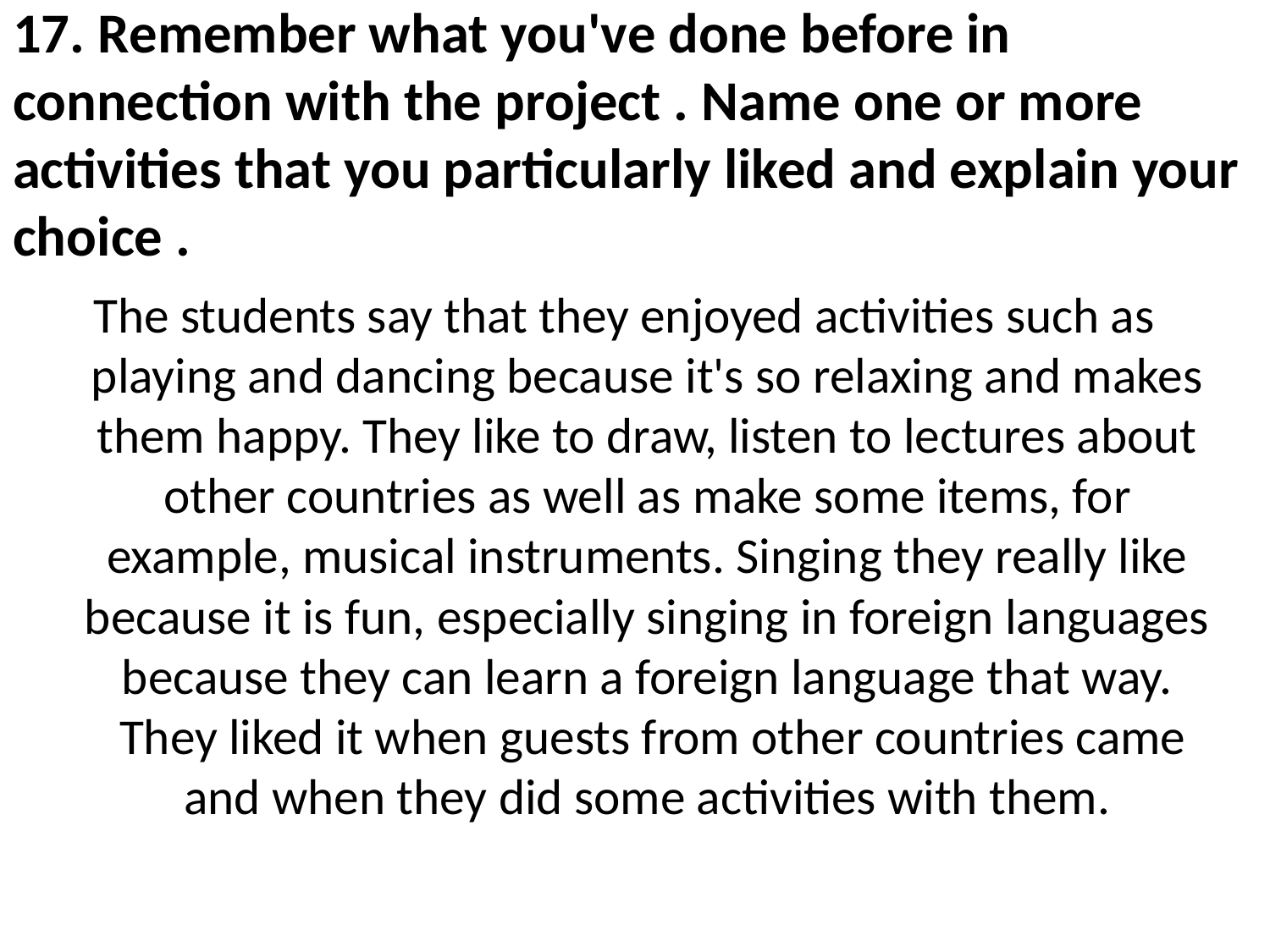

# 17. Remember what you've done before in connection with the project . Name one or more activities that you particularly liked and explain your choice .
The students say that they enjoyed activities such as playing and dancing because it's so relaxing and makes them happy. They like to draw, listen to lectures about other countries as well as make some items, for example, musical instruments. Singing they really like because it is fun, especially singing in foreign languages because they can learn a foreign language that way.  They liked it when guests from other countries came and when they did some activities with them.